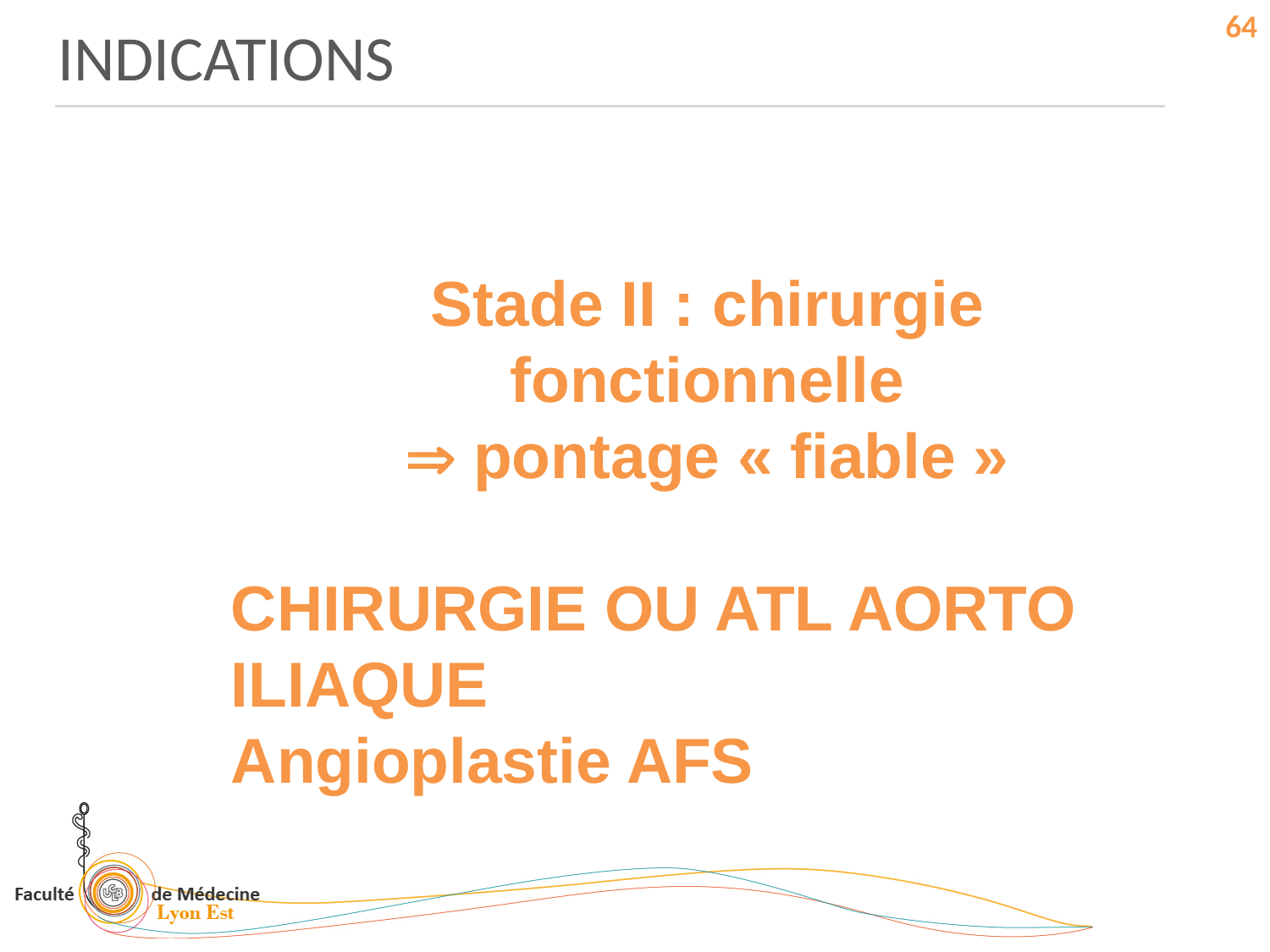

INDICATIONS
64

Stade II : chirurgie fonctionnelle
⇒ pontage « fiable »

CHIRURGIE OU ATL AORTO ILIAQUE
Angioplastie AFS